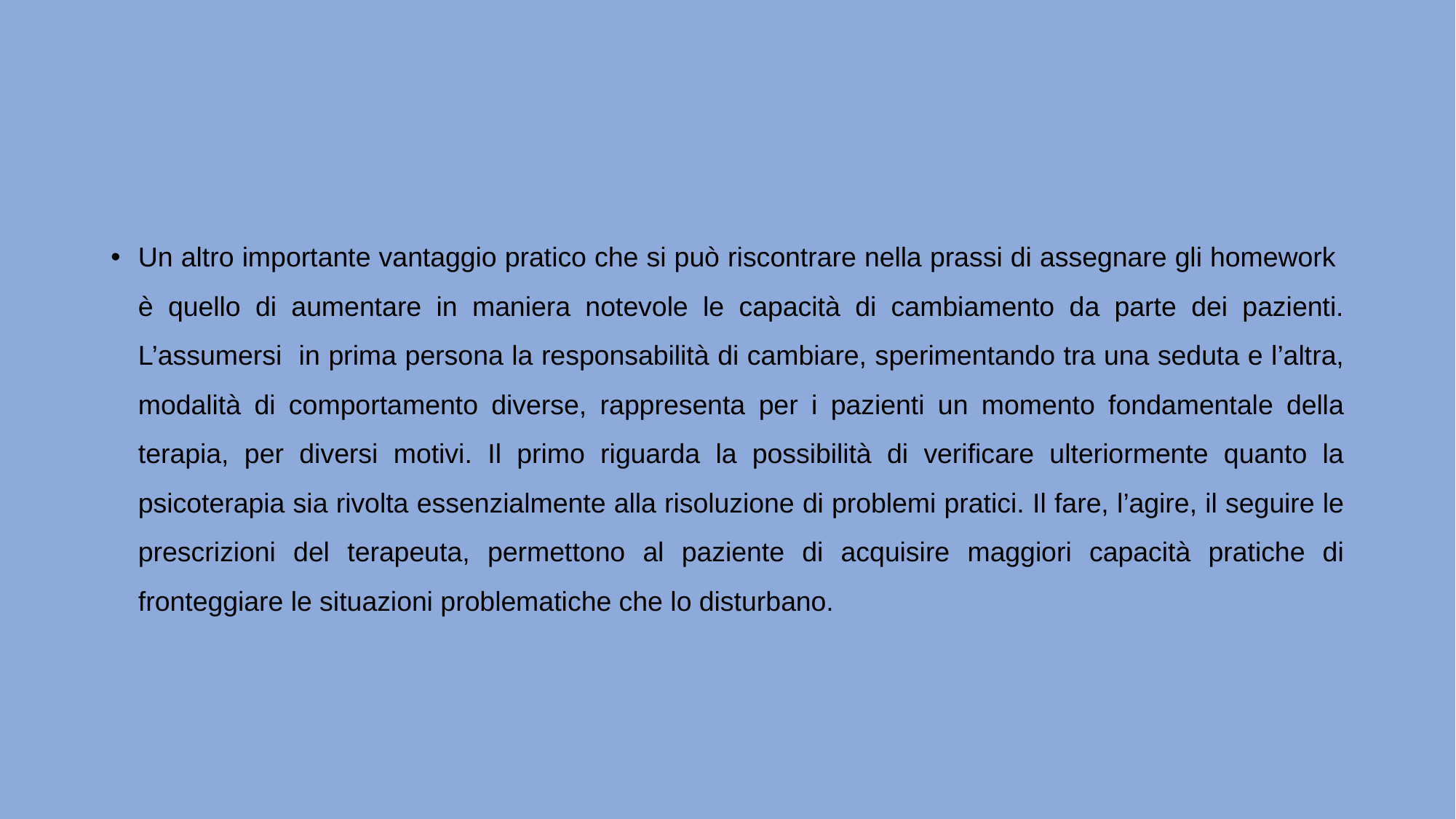

#
Un altro importante vantaggio pratico che si può riscontrare nella prassi di assegnare gli homework  è quello di aumentare in maniera notevole le capacità di cambiamento da parte dei pazienti. L’assumersi  in prima persona la responsabilità di cambiare, sperimentando tra una seduta e l’altra, modalità di comportamento diverse, rappresenta per i pazienti un momento fondamentale della terapia, per diversi motivi. Il primo riguarda la possibilità di verificare ulteriormente quanto la psicoterapia sia rivolta essenzialmente alla risoluzione di problemi pratici. Il fare, l’agire, il seguire le prescrizioni del terapeuta, permettono al paziente di acquisire maggiori capacità pratiche di fronteggiare le situazioni problematiche che lo disturbano.